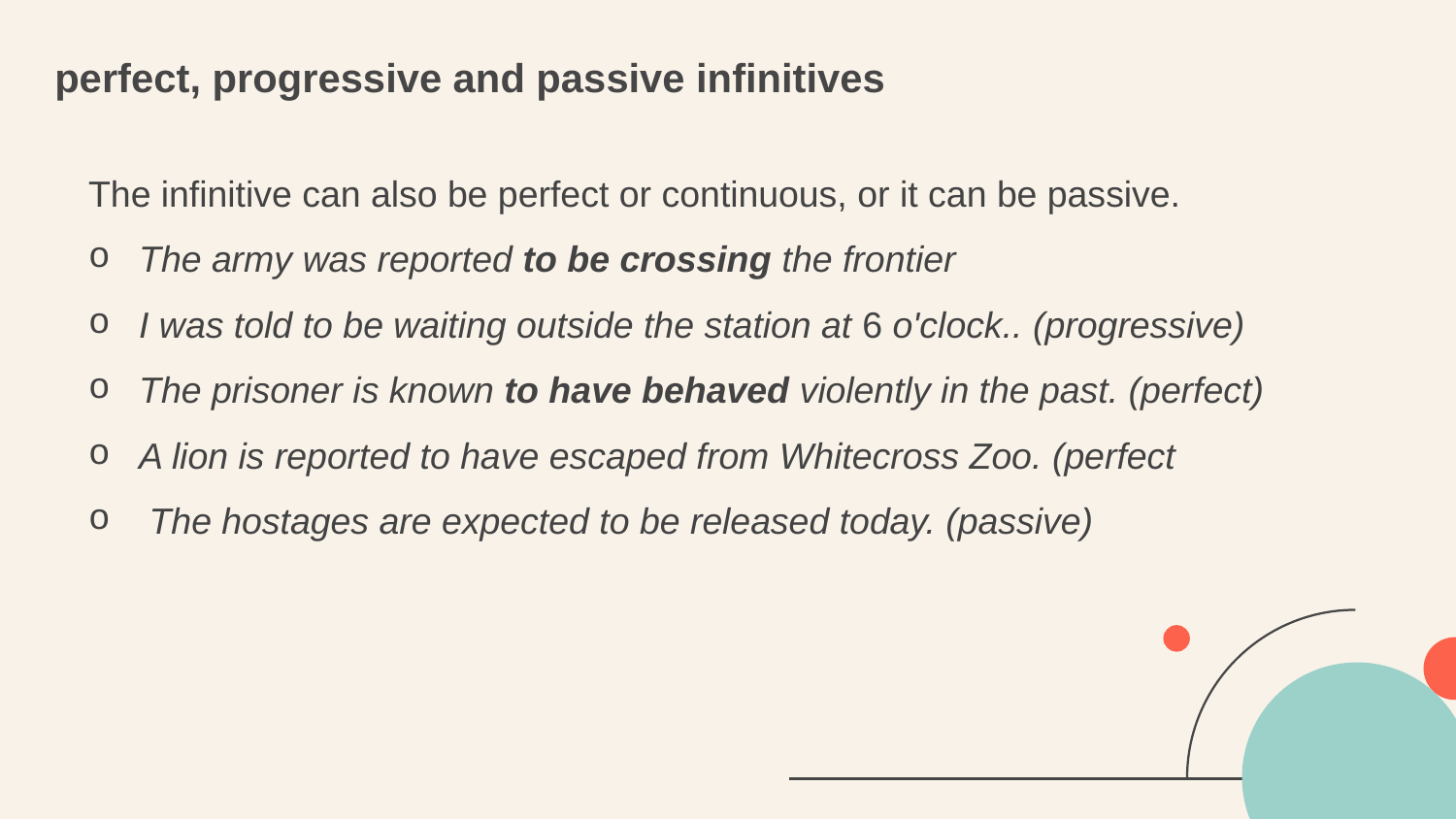

# perfect, progressive and passive infinitives
The infinitive can also be perfect or continuous, or it can be passive.
The army was reported to be crossing the frontier
I was told to be waiting outside the station at 6 o'clock.. (progressive)
The prisoner is known to have behaved violently in the past. (perfect)
A lion is reported to have escaped from Whitecross Zoo. (perfect
 The hostages are expected to be released today. (passive)